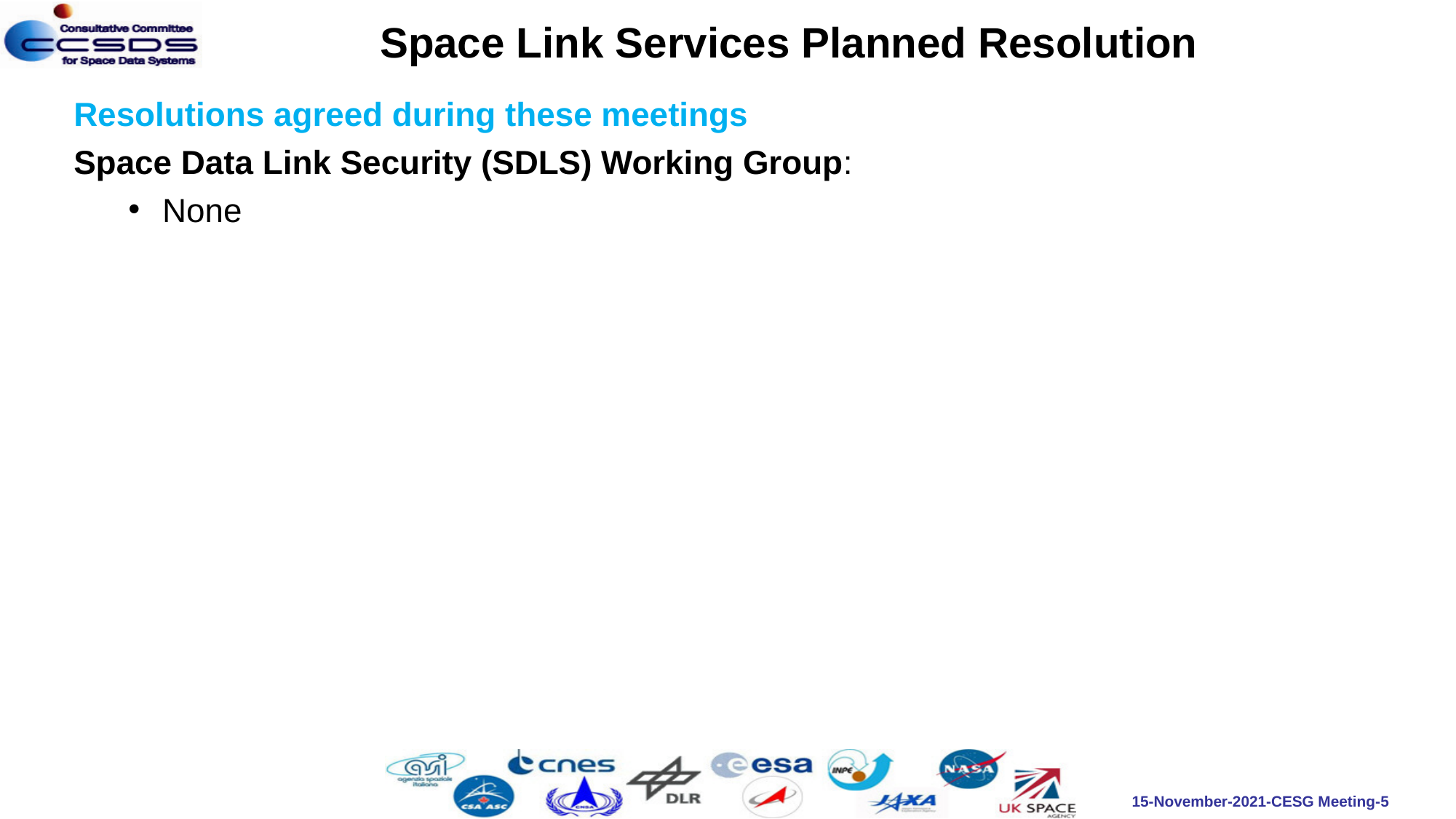

Space Link Services Planned Resolution
Resolutions agreed during these meetings
Space Data Link Security (SDLS) Working Group:
None